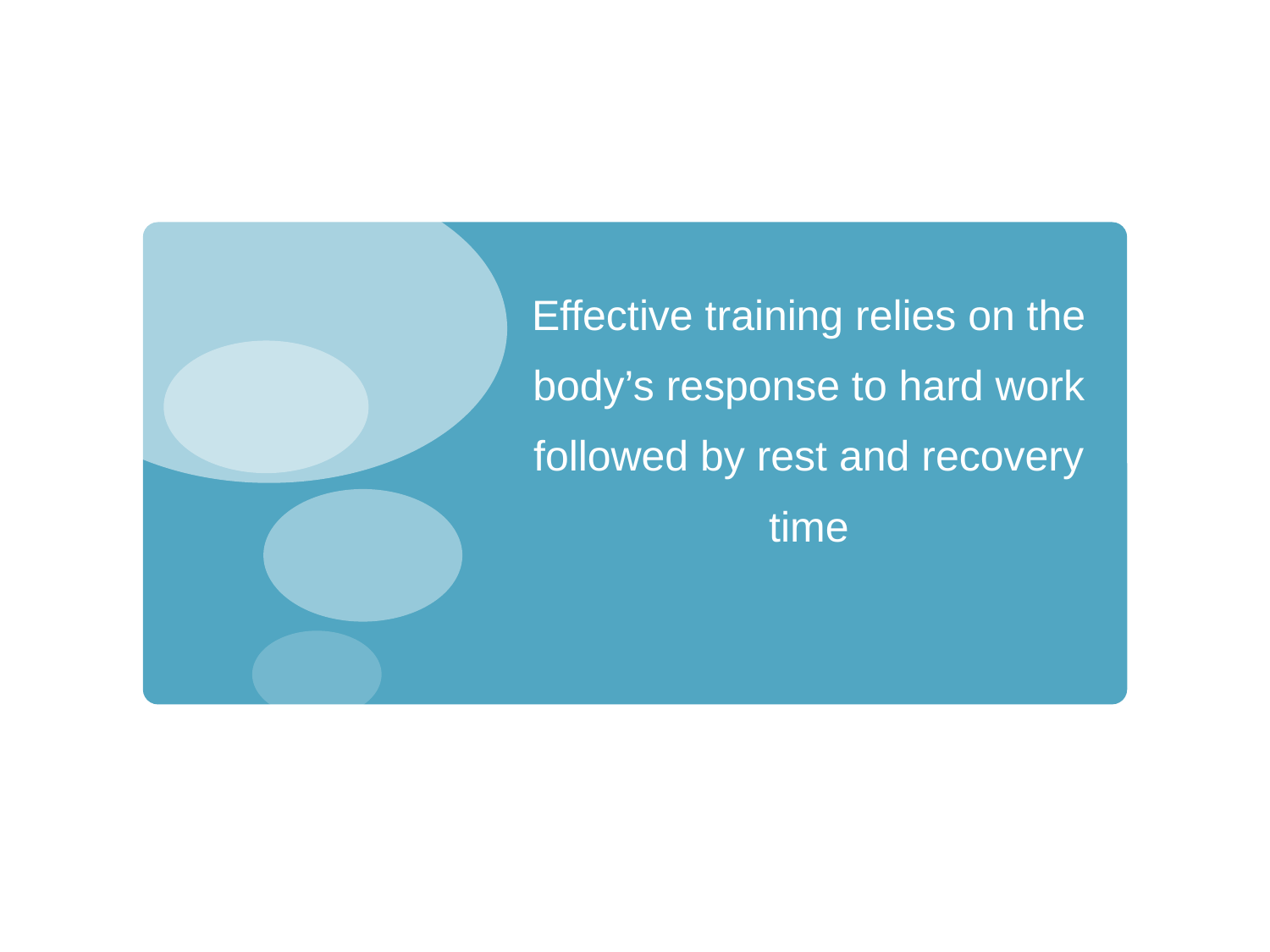

# Effective training relies on the body’s response to hard work followed by rest and recovery time